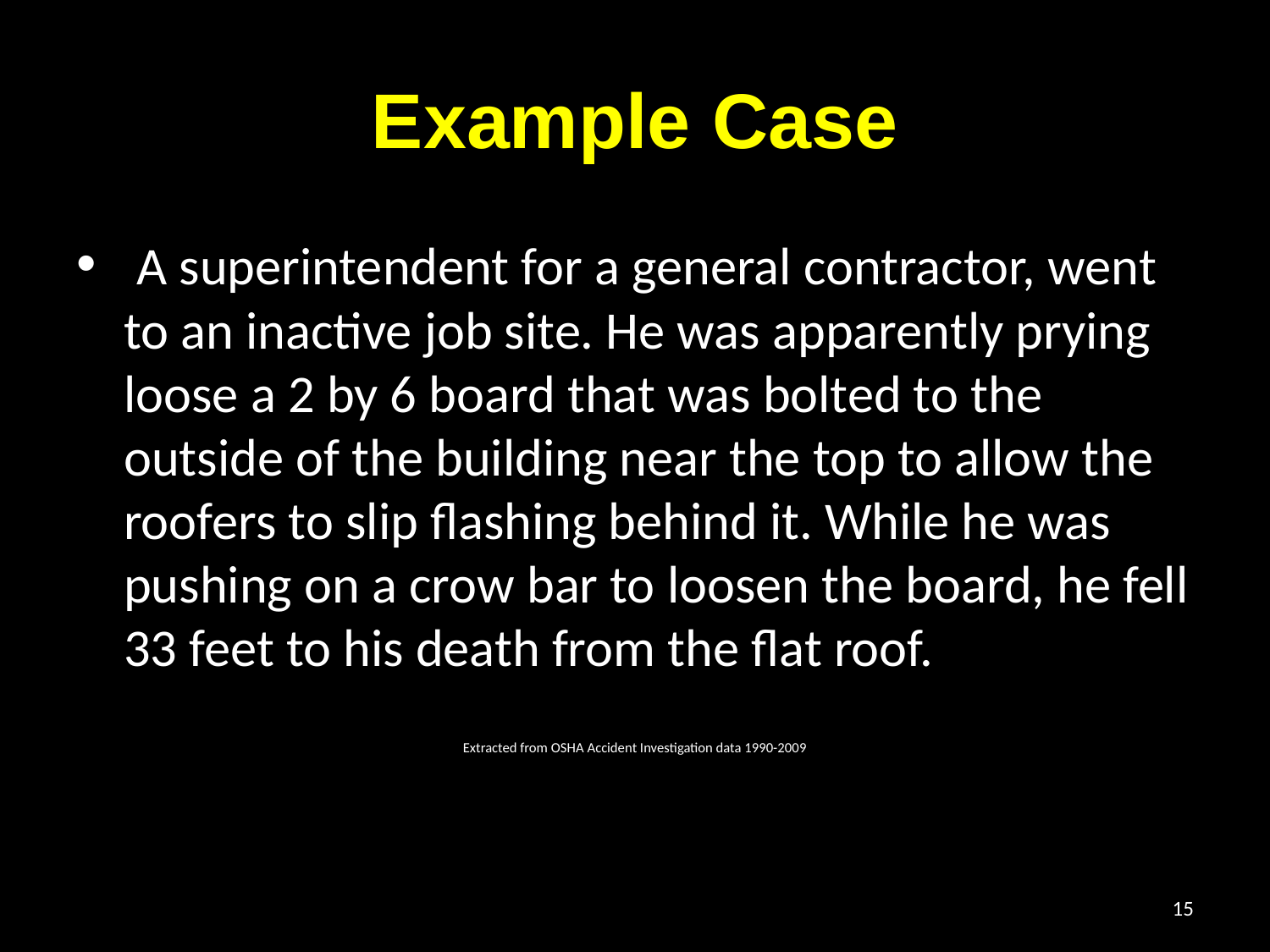

# Example Case
 A superintendent for a general contractor, went to an inactive job site. He was apparently prying loose a 2 by 6 board that was bolted to the outside of the building near the top to allow the roofers to slip flashing behind it. While he was pushing on a crow bar to loosen the board, he fell 33 feet to his death from the flat roof.

Extracted from OSHA Accident Investigation data 1990-2009

15